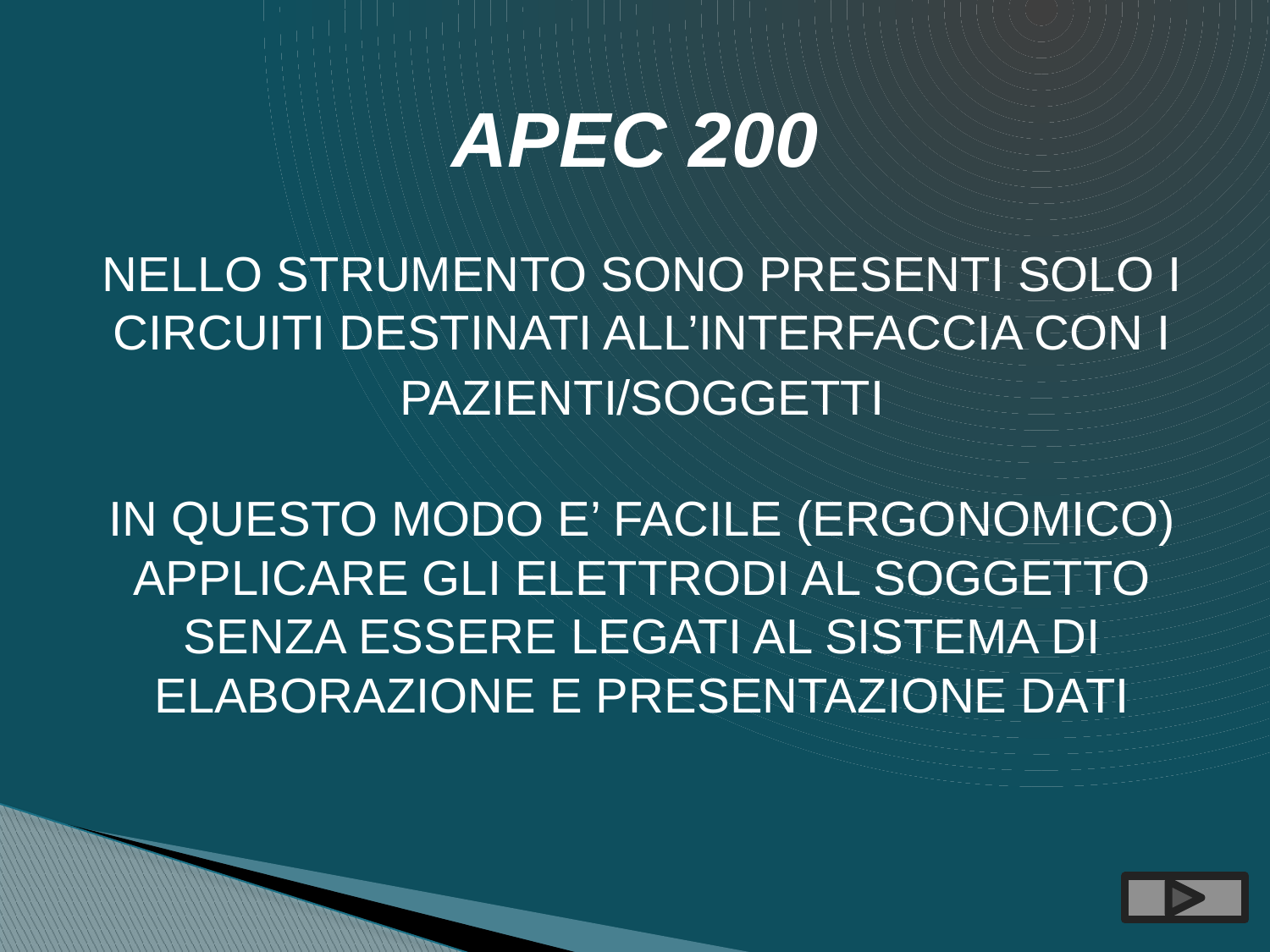

# APEC 200
NELLO STRUMENTO SONO PRESENTI SOLO I CIRCUITI DESTINATI ALL’INTERFACCIA CON I
PAZIENTI/SOGGETTI

IN QUESTO MODO E’ FACILE (ERGONOMICO) APPLICARE GLI ELETTRODI AL SOGGETTO SENZA ESSERE LEGATI AL SISTEMA DI ELABORAZIONE E PRESENTAZIONE DATI